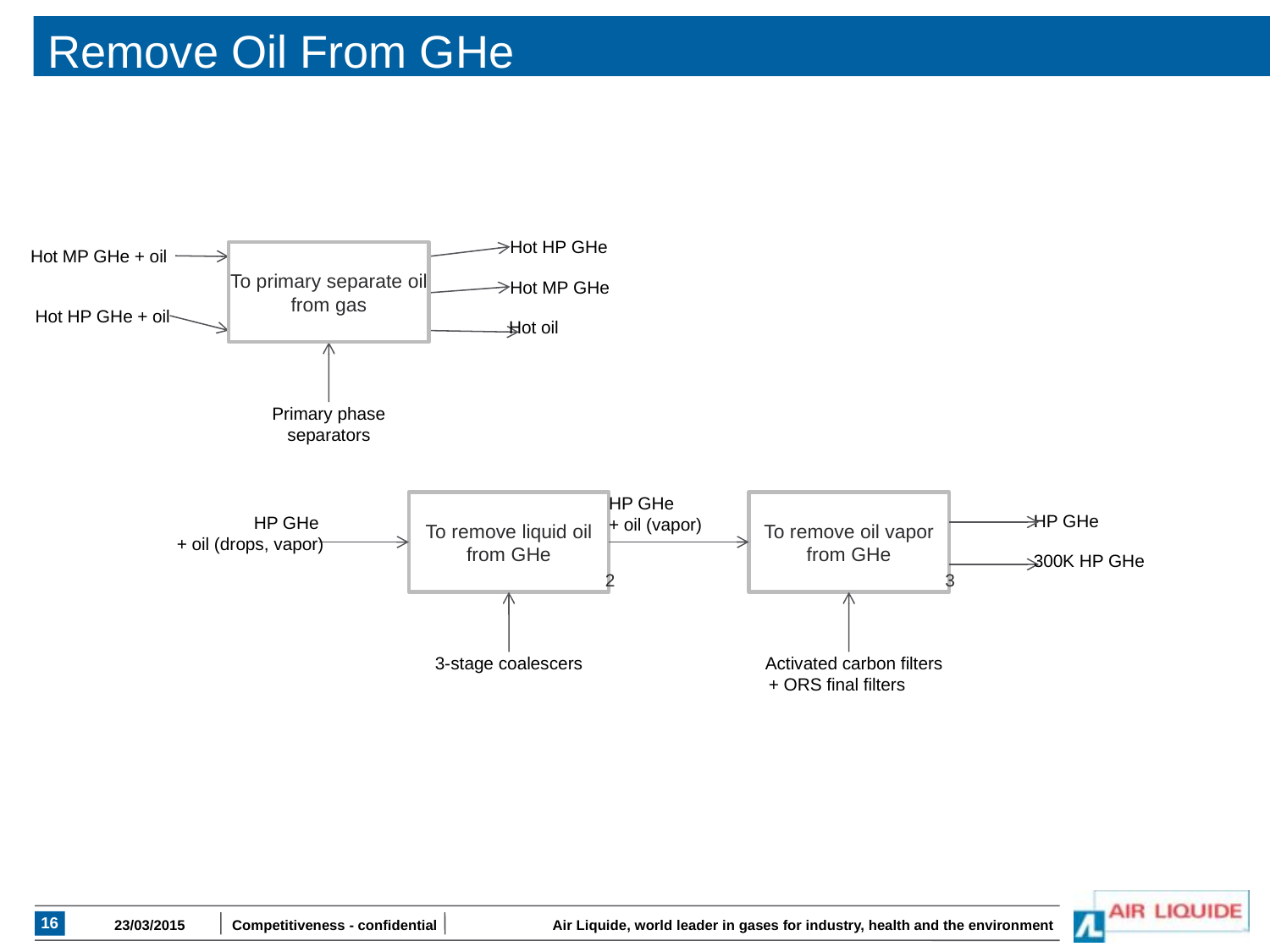

# Remove Oil From GHe
Hot HP GHe
To primary separate oil from gas

Hot MP GHe + oil
Hot MP GHe
Hot HP GHe + oil
Hot oil
1
Primary phase separators
To remove liquid oil from GHe
HP GHe
+ oil (vapor)
To remove oil vapor from GHe
HP GHe
HP GHe
+ oil (drops, vapor)
300K HP GHe
3
2
3-stage coalescers
Activated carbon filters
  + ORS final filters